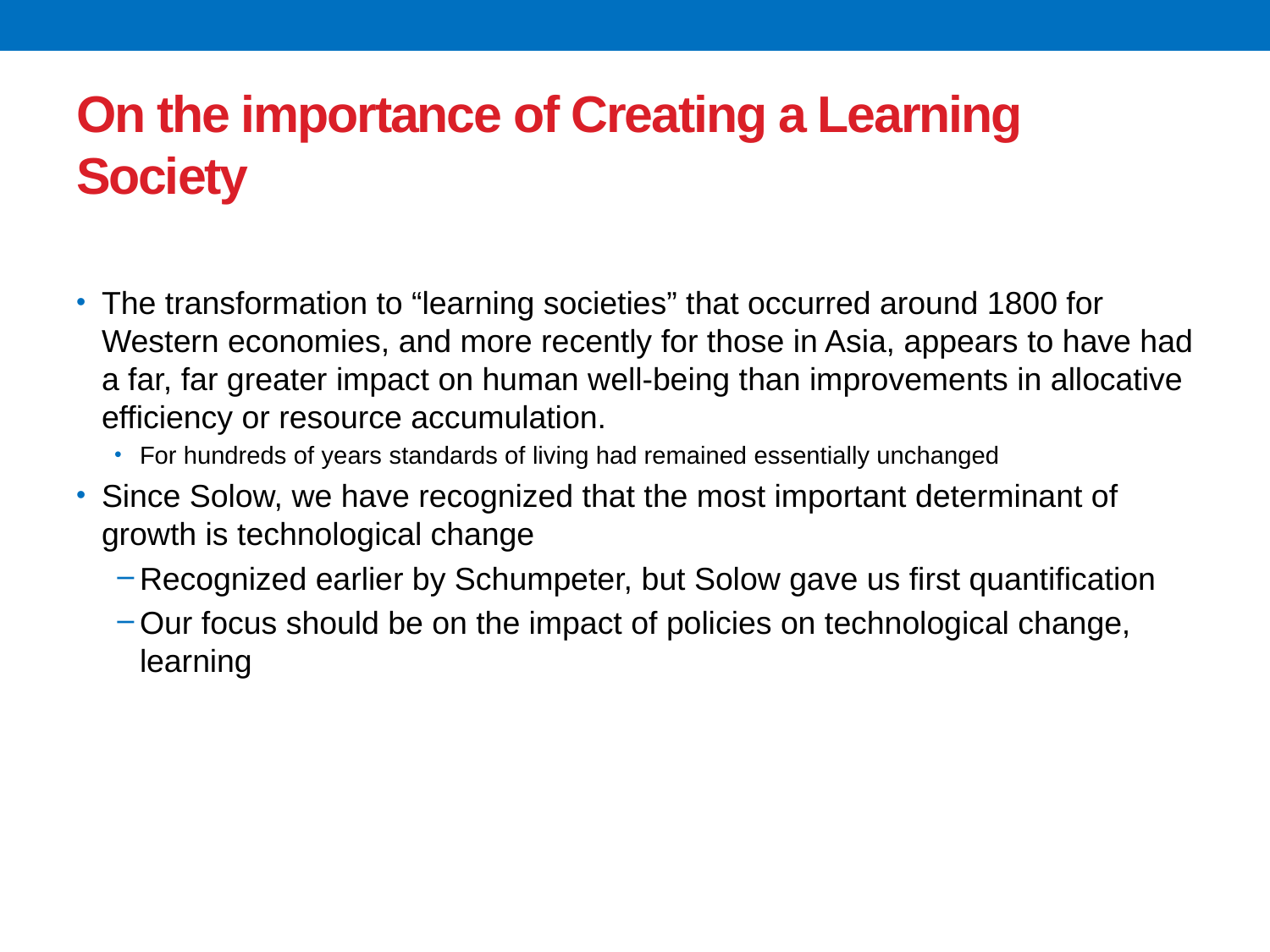

# On the importance of Creating a Learning Society
The transformation to “learning societies” that occurred around 1800 for Western economies, and more recently for those in Asia, appears to have had a far, far greater impact on human well-being than improvements in allocative efficiency or resource accumulation.
For hundreds of years standards of living had remained essentially unchanged
Since Solow, we have recognized that the most important determinant of growth is technological change
Recognized earlier by Schumpeter, but Solow gave us first quantification
Our focus should be on the impact of policies on technological change, learning